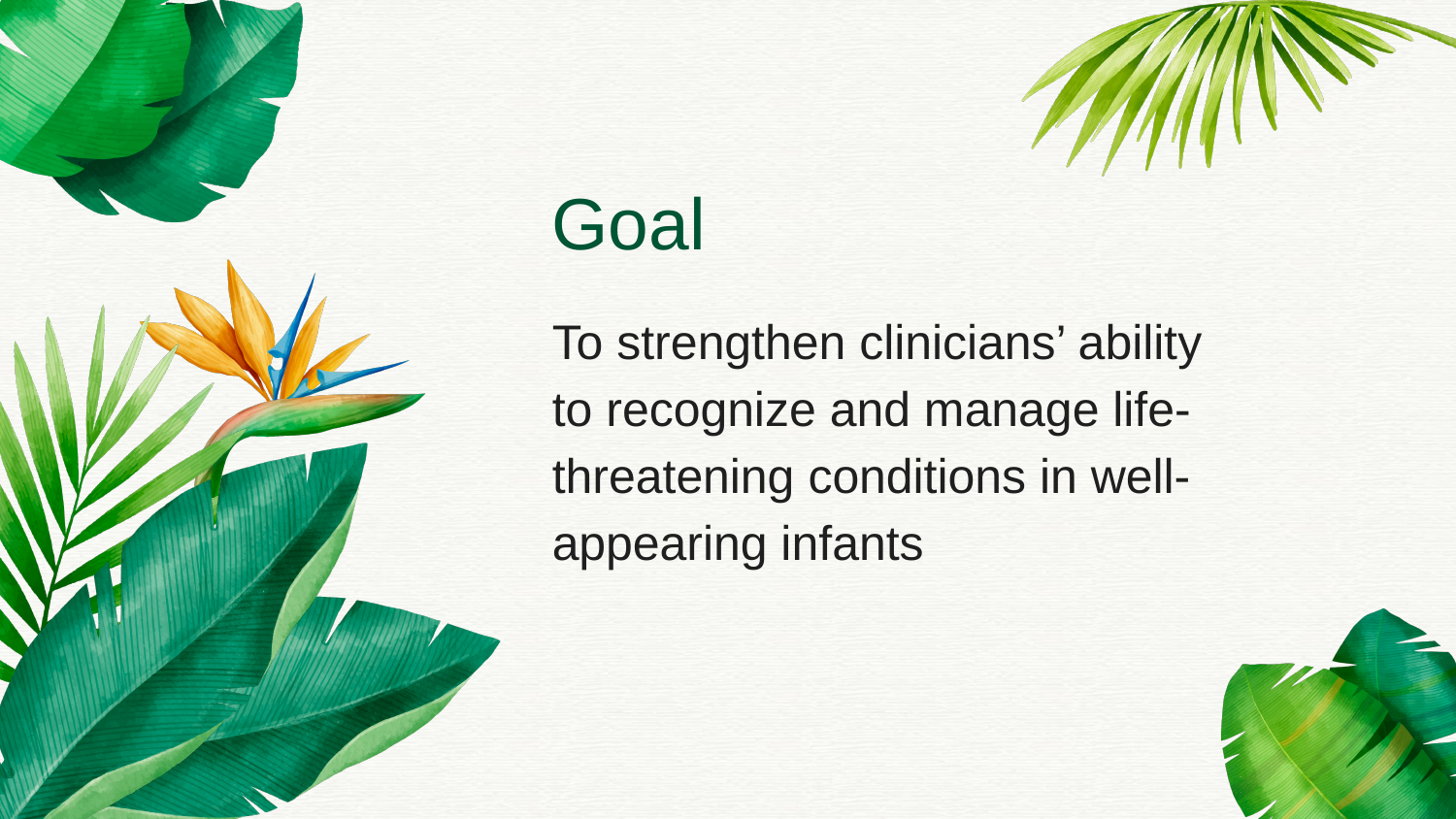

# Goal
To strengthen clinicians’ ability to recognize and manage life-threatening conditions in well-appearing infants